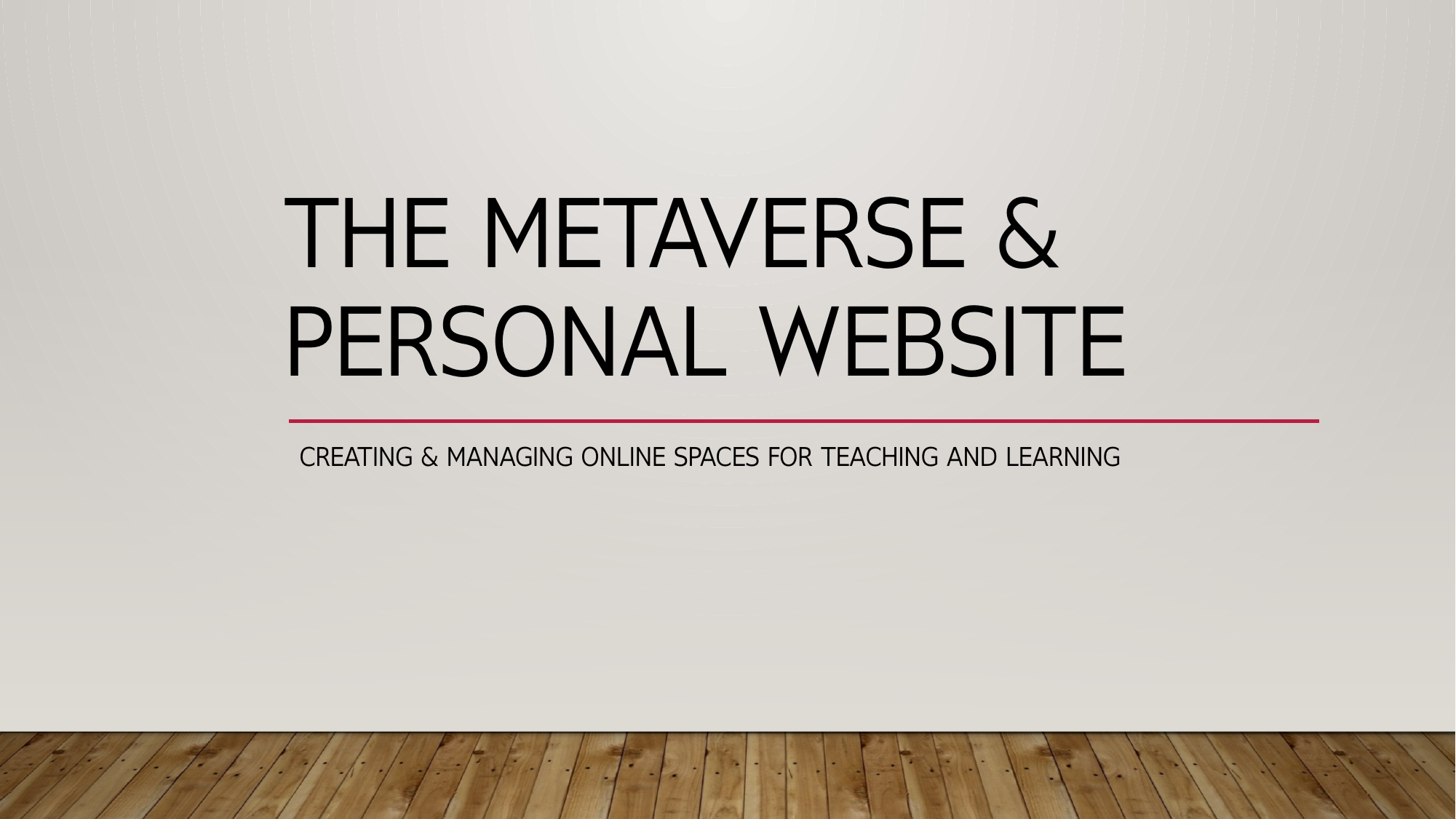

# The Metaverse & Personal website
Creating & Managing Online spaces for teaching and learning